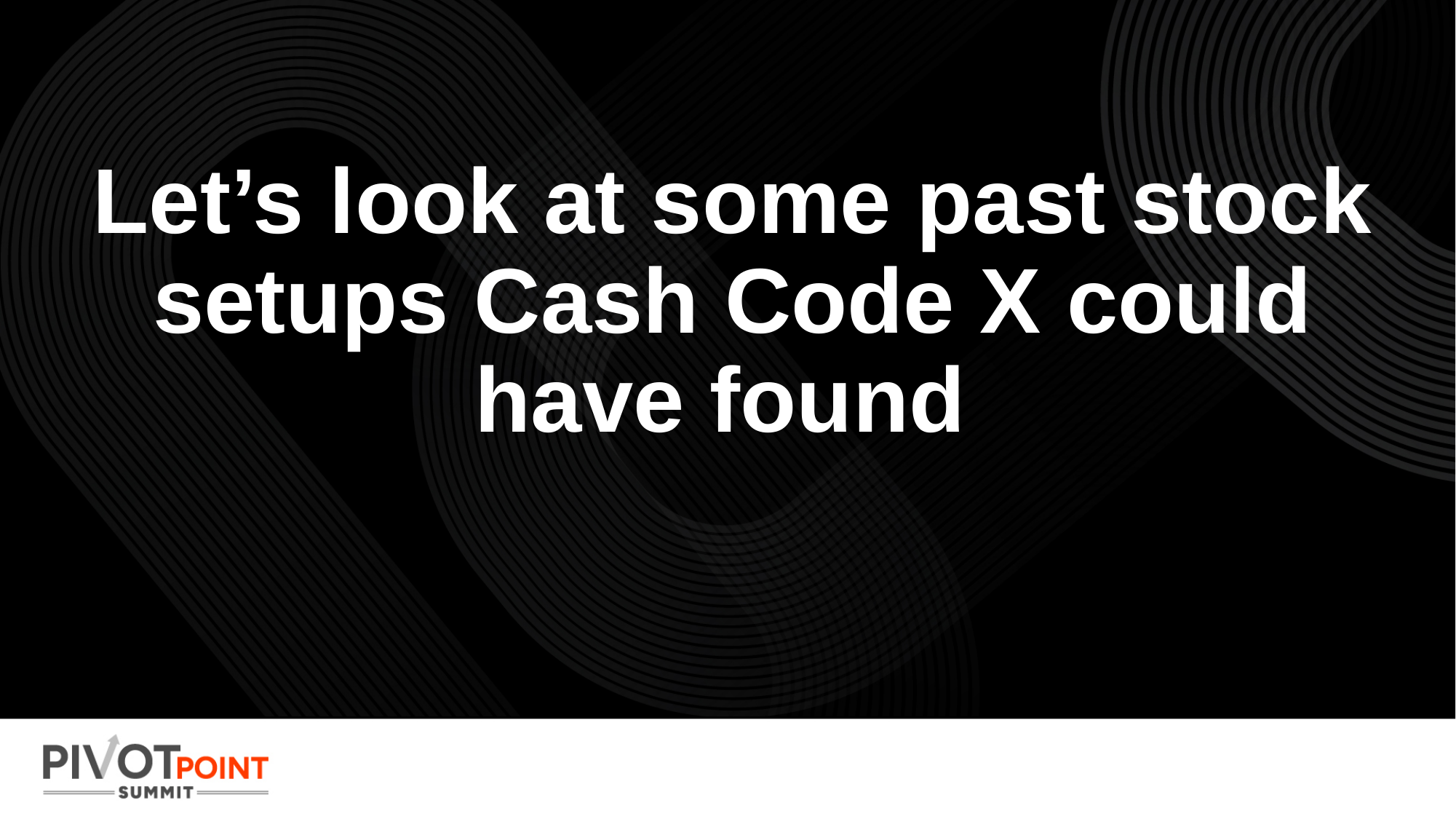

# Let’s look at some past stock setups Cash Code X could have found